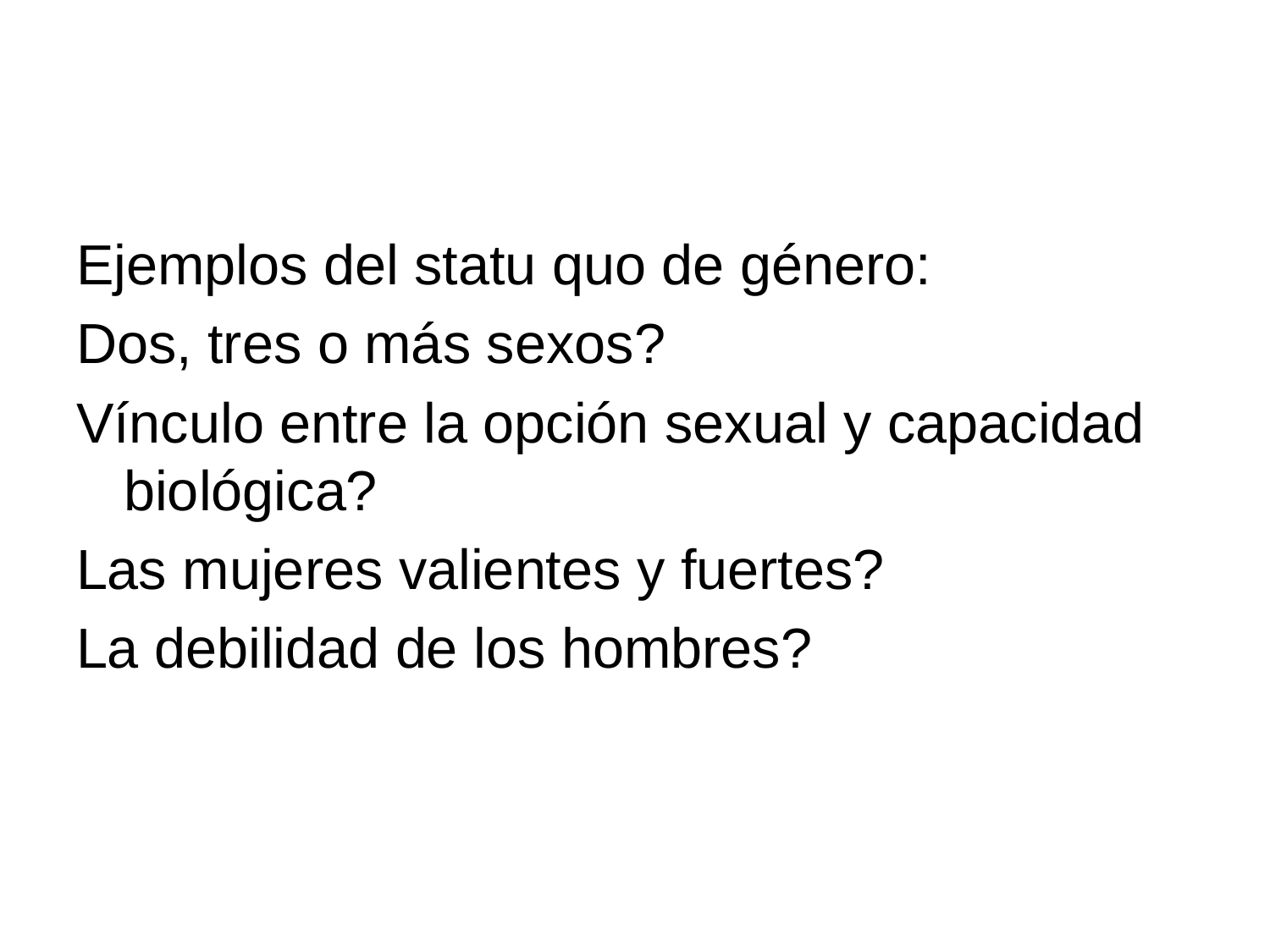

#
Ejemplos del statu quo de género:
Dos, tres o más sexos?
Vínculo entre la opción sexual y capacidad biológica?
Las mujeres valientes y fuertes?
La debilidad de los hombres?